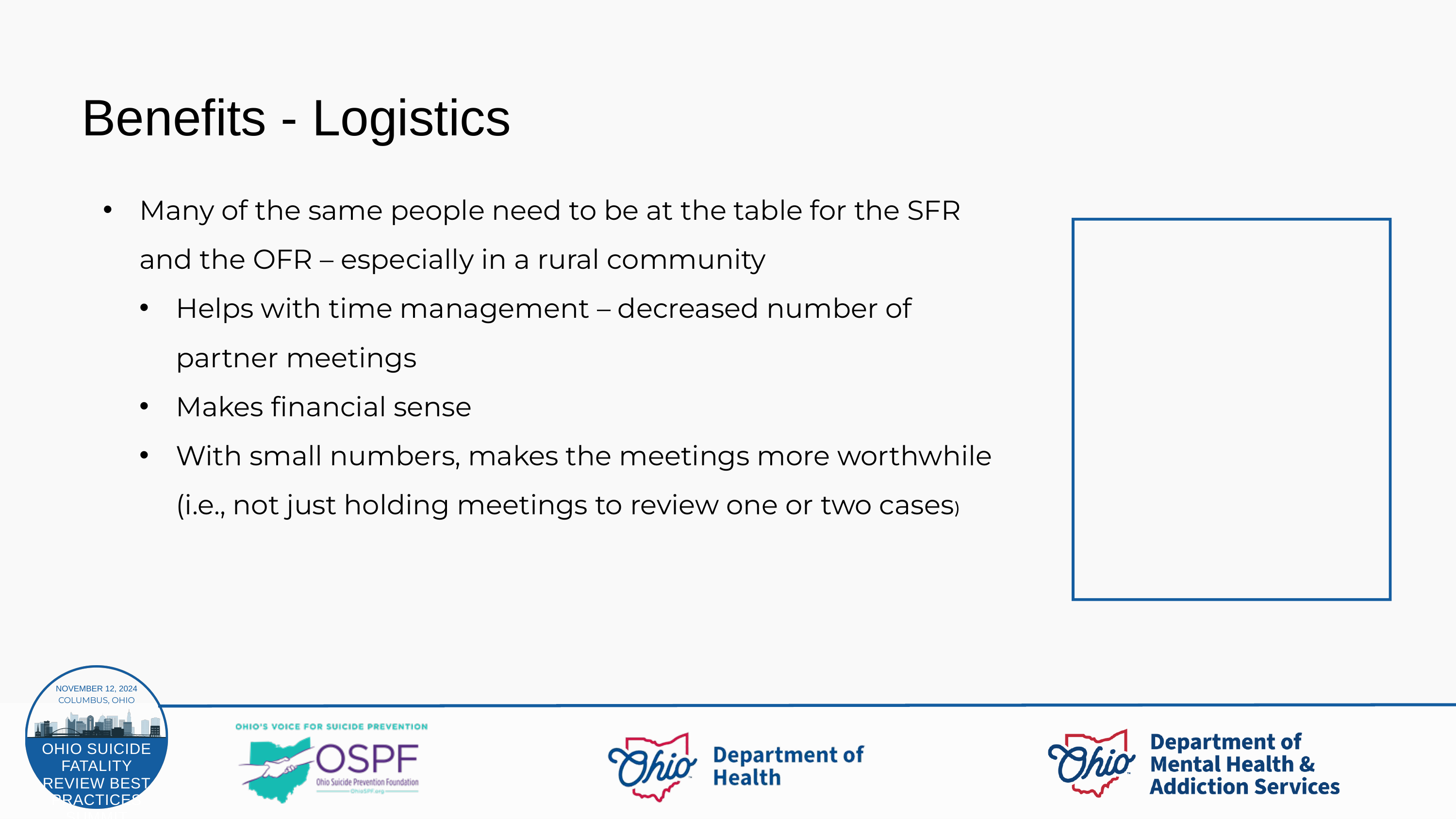

Benefits - Logistics
Many of the same people need to be at the table for the SFR and the OFR – especially in a rural community
Helps with time management – decreased number of partner meetings
Makes financial sense
With small numbers, makes the meetings more worthwhile (i.e., not just holding meetings to review one or two cases)

NOVEMBER 12, 2024
COLUMBUS, OHIO

OHIO SUICIDE FATALITY REVIEW BEST PRACTICES SUMMIT